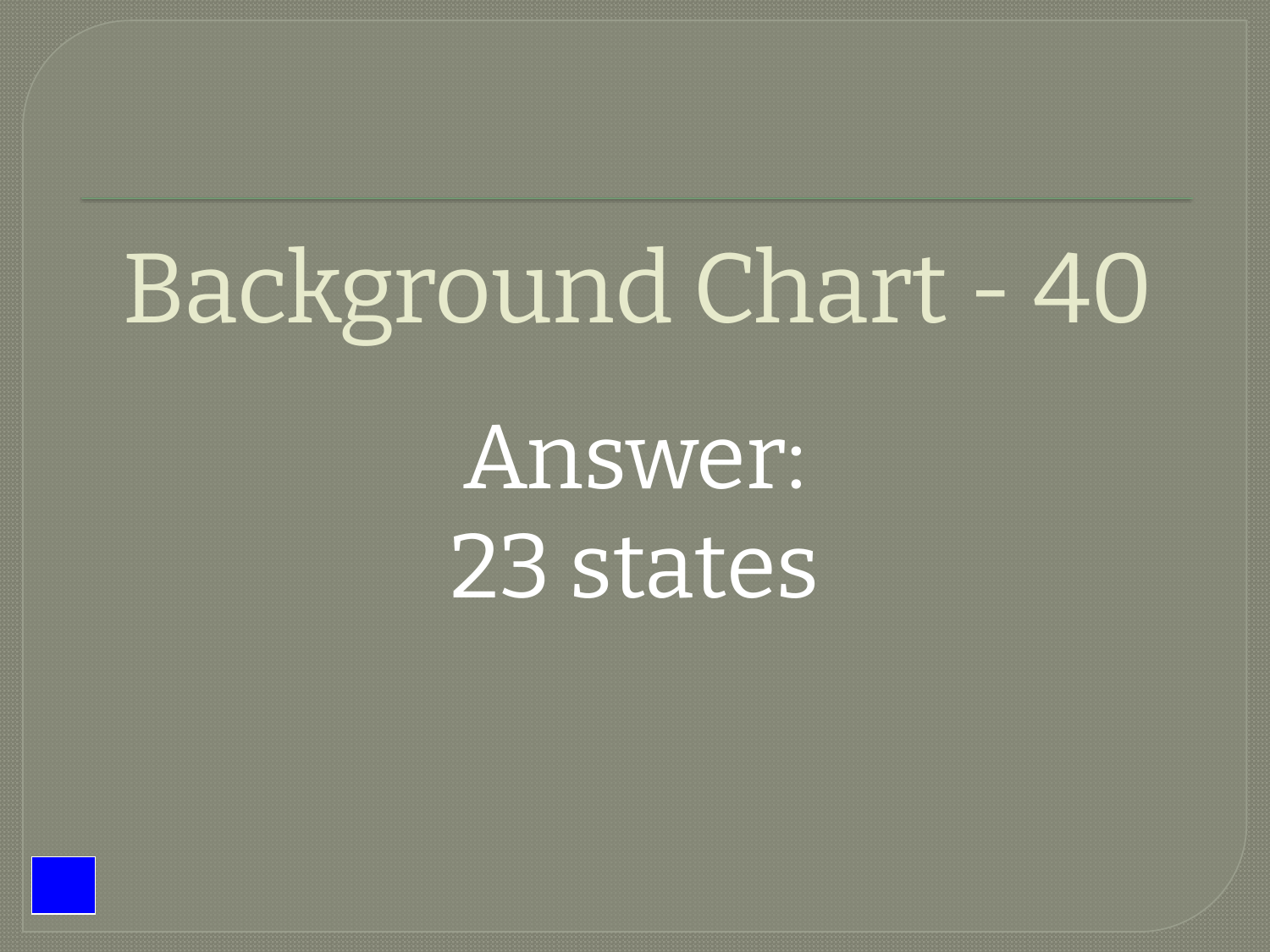

# Background Chart - 40
Answer:
23 states